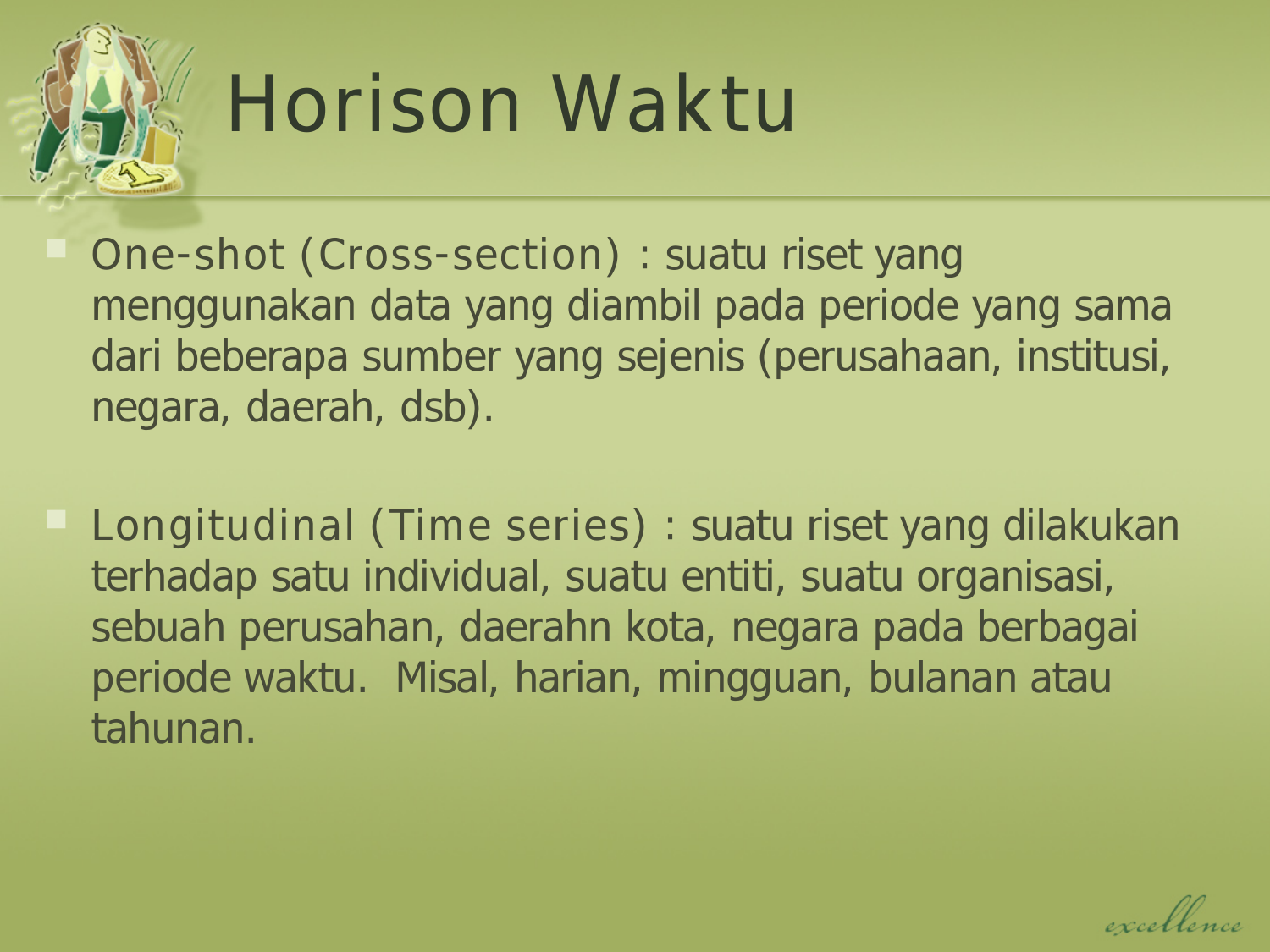

# Horison Waktu
One-shot (Cross-section) : suatu riset yang menggunakan data yang diambil pada periode yang sama dari beberapa sumber yang sejenis (perusahaan, institusi, negara, daerah, dsb).

Longitudinal (Time series) : suatu riset yang dilakukan terhadap satu individual, suatu entiti, suatu organisasi, sebuah perusahan, daerahn kota, negara pada berbagai periode waktu.  Misal, harian, mingguan, bulanan atau tahunan.